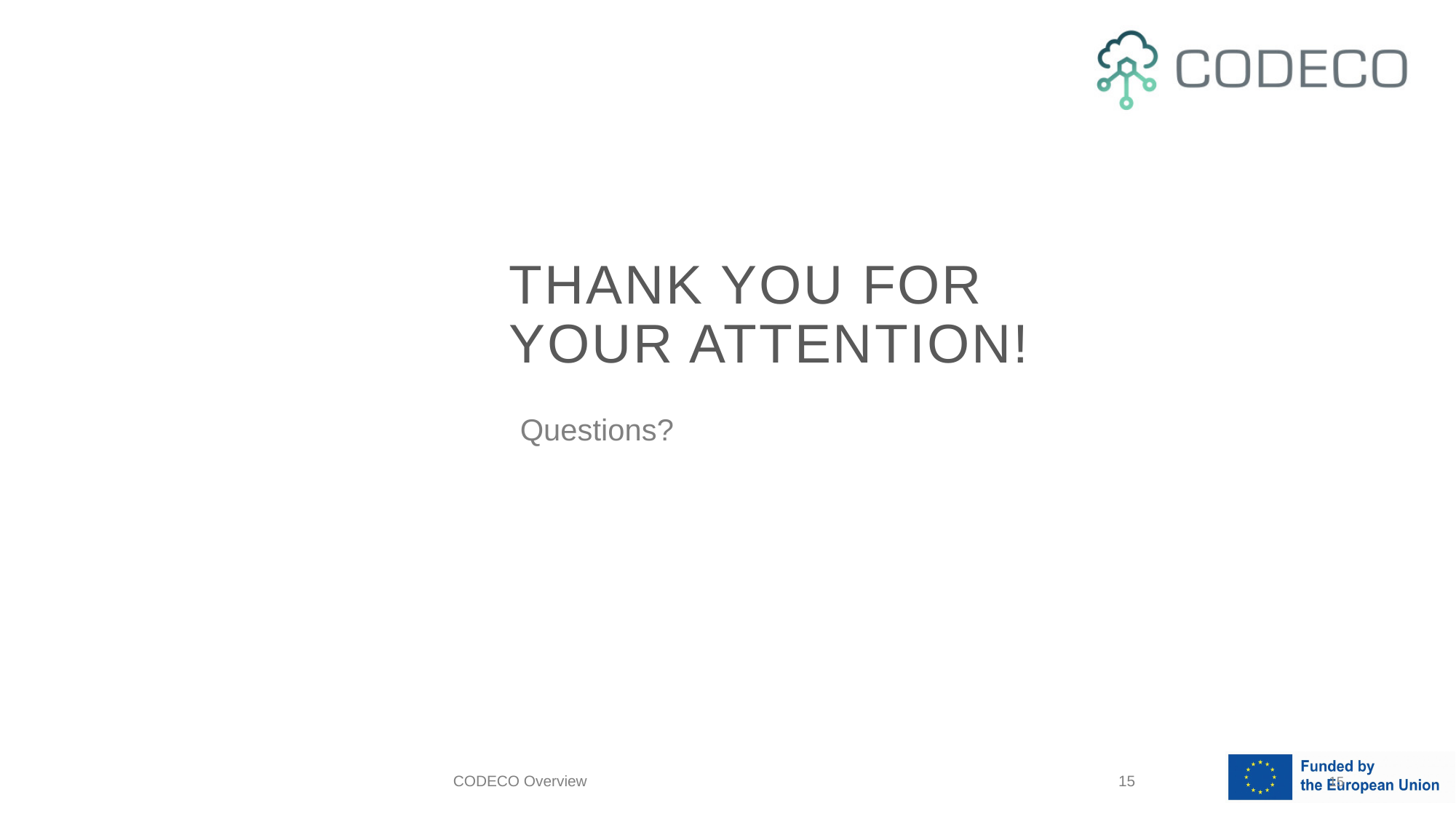

# THANK YOU for your attention!
Questions?
CODECO Overview
15
15